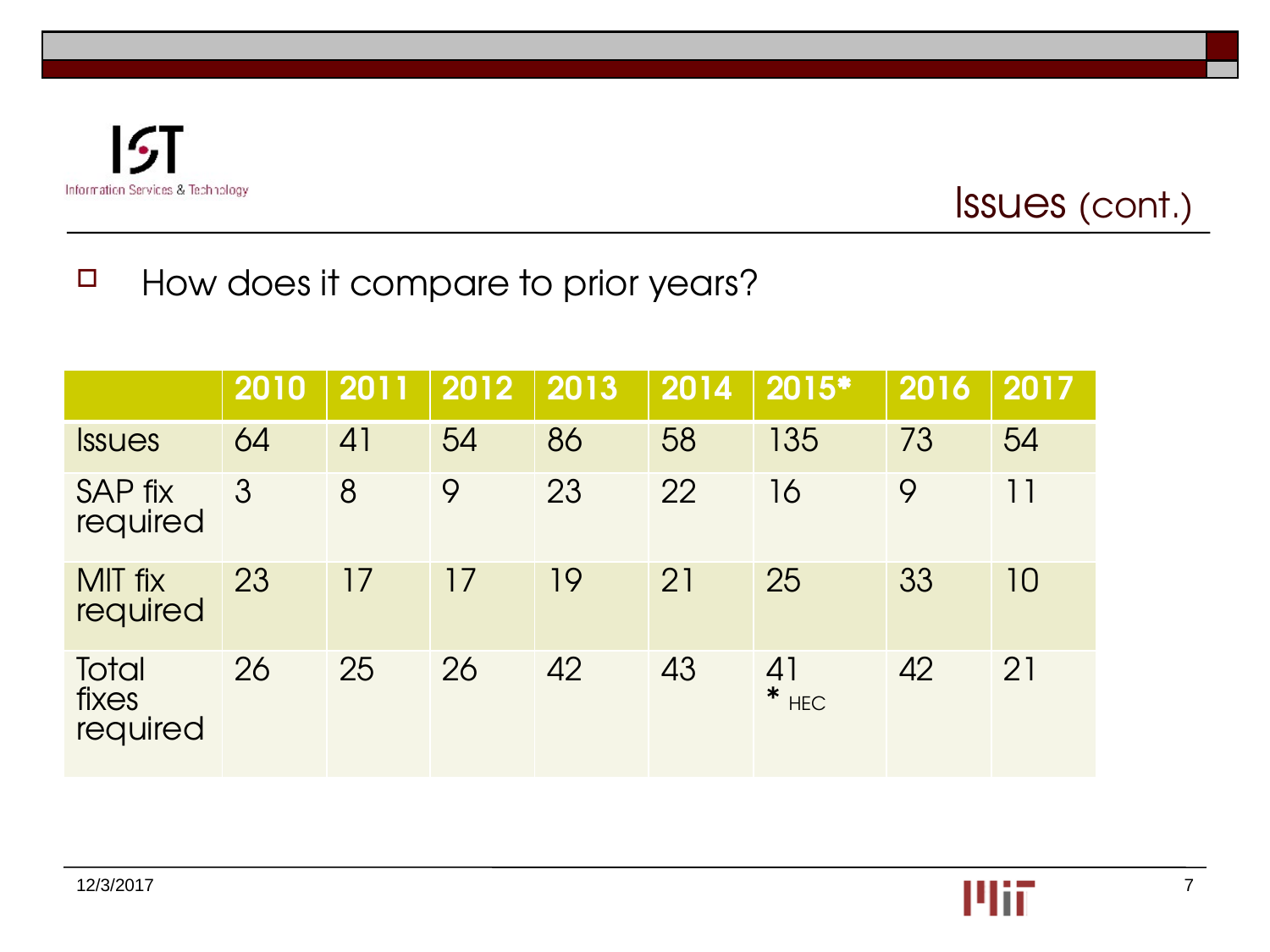

# Issues (cont.)
How does it compare to prior years?

|  | 2010 | 2011 | 2012 | 2013 | 2014 | 2015\* | 2016 | 2017 |
| --- | --- | --- | --- | --- | --- | --- | --- | --- |
| Issues | 64 | 41 | 54 | 86 | 58 | 135 | 73 | 54 |
| SAP fix required | 3 | 8 | 9 | 23 | 22 | 16 | 9 | 11 |
| MIT fix required | 23 | 17 | 17 | 19 | 21 | 25 | 33 | 10 |
| Total fixes required | 26 | 25 | 26 | 42 | 43 | 41 \* HEC | 42 | 21 |
12/3/2017
7